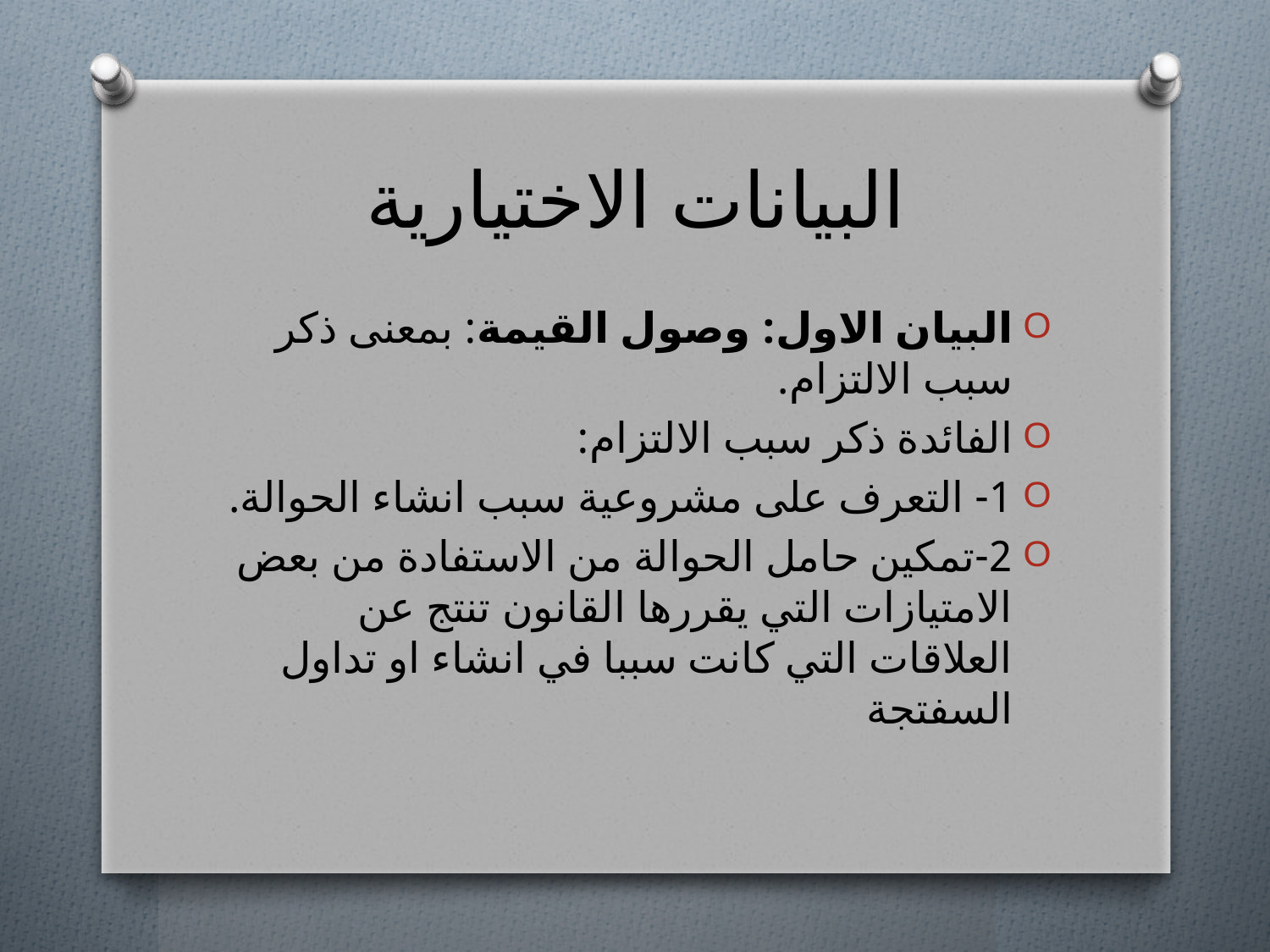

# البيانات الاختيارية
البيان الاول: وصول القيمة: بمعنى ذكر سبب الالتزام.
الفائدة ذكر سبب الالتزام:
1- التعرف على مشروعية سبب انشاء الحوالة.
2-تمكين حامل الحوالة من الاستفادة من بعض الامتيازات التي يقررها القانون تنتج عن العلاقات التي كانت سببا في انشاء او تداول السفتجة